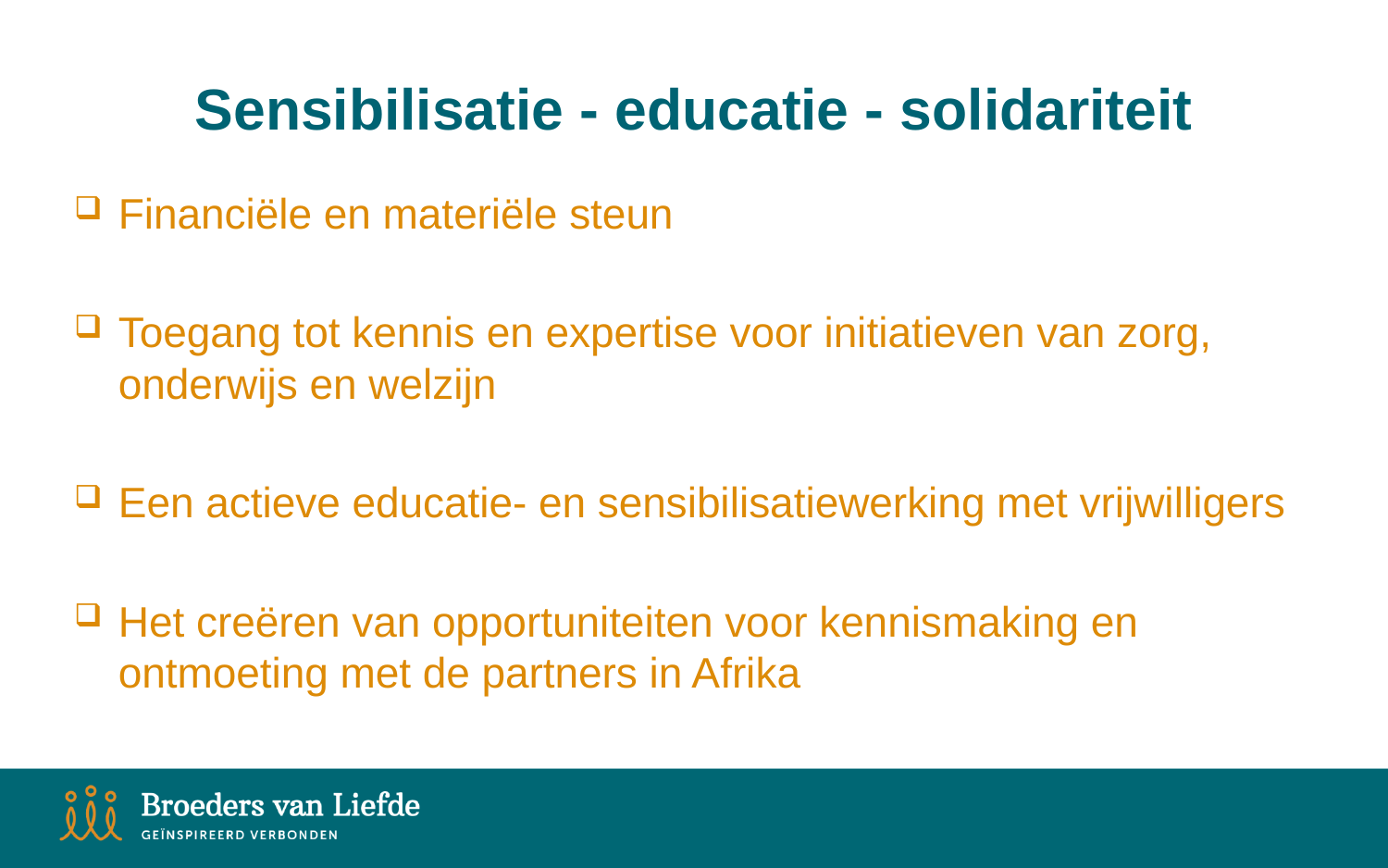

# Sensibilisatie - educatie - solidariteit
Financiële en materiële steun

Toegang tot kennis en expertise voor initiatieven van zorg, onderwijs en welzijn

Een actieve educatie- en sensibilisatiewerking met vrijwilligers

Het creëren van opportuniteiten voor kennismaking en ontmoeting met de partners in Afrika